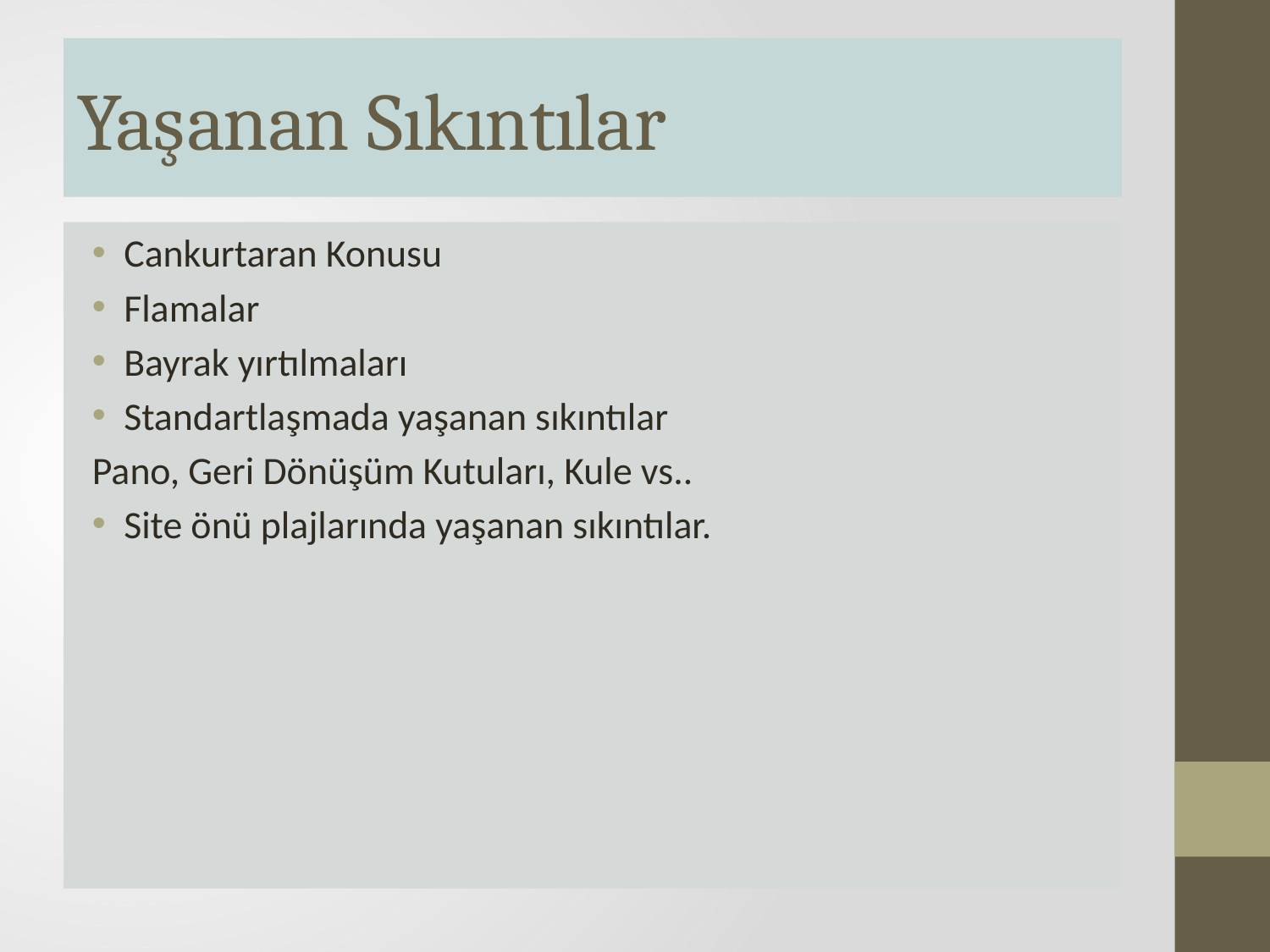

# Yaşanan Sıkıntılar
Cankurtaran Konusu
Flamalar
Bayrak yırtılmaları
Standartlaşmada yaşanan sıkıntılar
Pano, Geri Dönüşüm Kutuları, Kule vs..
Site önü plajlarında yaşanan sıkıntılar.